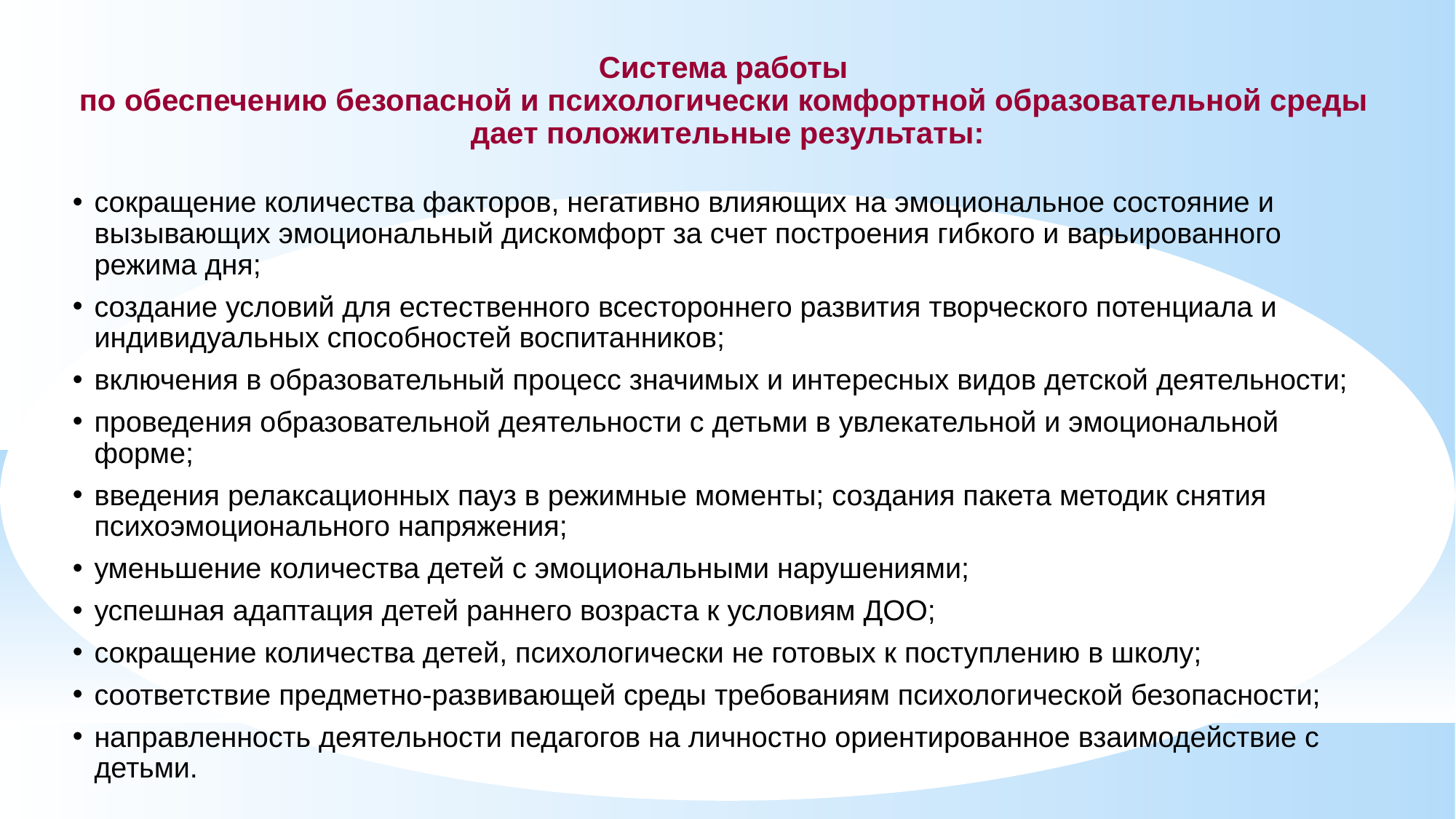

# Система работы по обеспечению безопасной и психологически комфортной образовательной среды дает положительные результаты:
сокращение количества факторов, негативно влияющих на эмоциональное состояние и вызывающих эмоциональный дискомфорт за счет построения гибкого и варьированного режима дня;
создание условий для естественного всестороннего развития творческого потенциала и индивидуальных способностей воспитанников;
включения в образовательный процесс значимых и интересных видов детской деятельности;
проведения образовательной деятельности с детьми в увлекательной и эмоциональной форме;
введения релаксационных пауз в режимные моменты; создания пакета методик снятия психоэмоционального напряжения;
уменьшение количества детей с эмоциональными нарушениями;
успешная адаптация детей раннего возраста к условиям ДОО;
сокращение количества детей, психологически не готовых к поступлению в школу;
соответствие предметно-развивающей среды требованиям психологической безопасности;
направленность деятельности педагогов на личностно ориентированное взаимодействие с детьми.